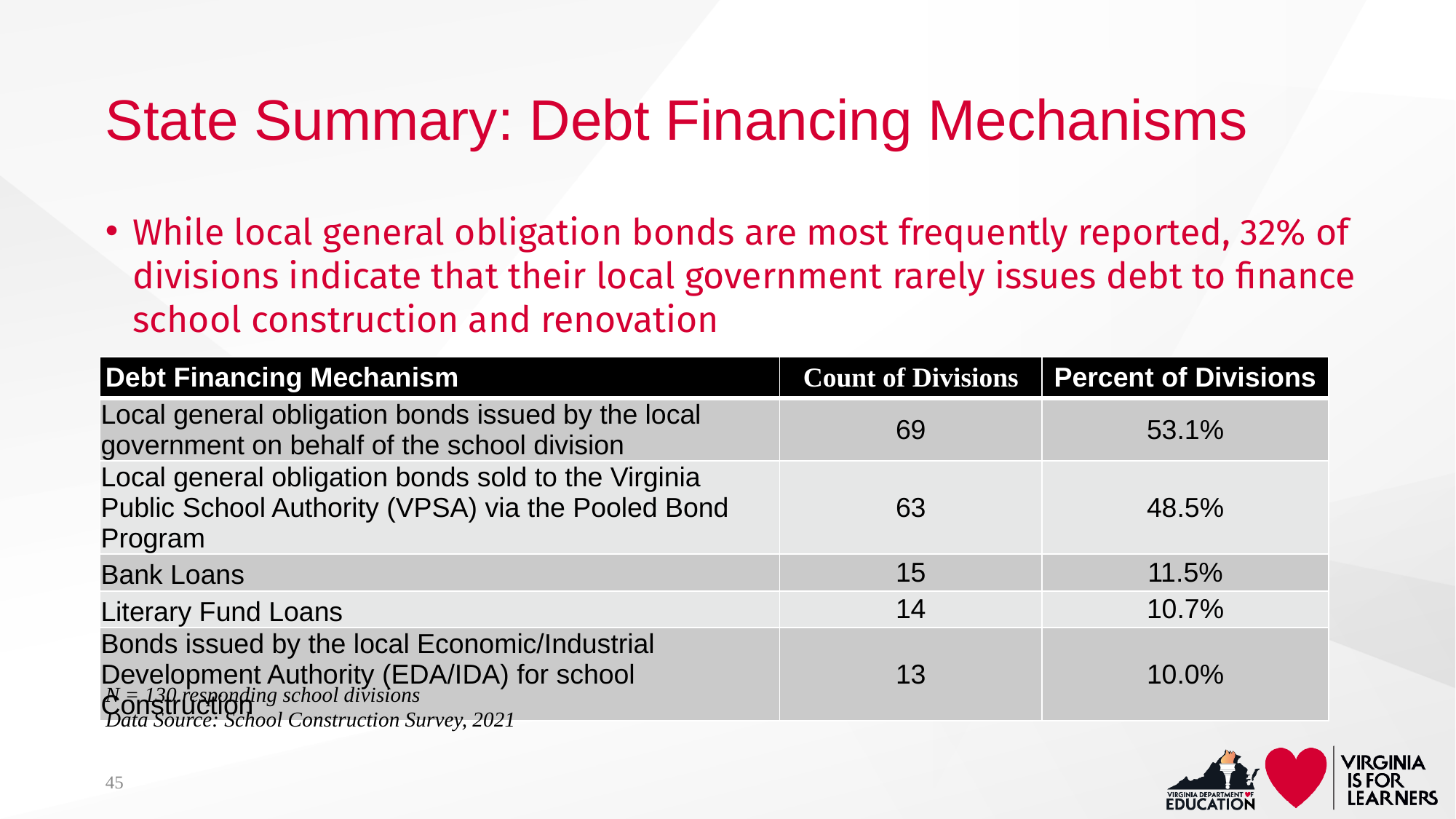

# State Summary: Debt Financing Mechanisms
While local general obligation bonds are most frequently reported, 32% of divisions indicate that their local government rarely issues debt to finance school construction and renovation
| Debt Financing Mechanism | Count of Divisions | Percent of Divisions |
| --- | --- | --- |
| Local general obligation bonds issued by the local government on behalf of the school division | 69 | 53.1% |
| Local general obligation bonds sold to the Virginia Public School Authority (VPSA) via the Pooled Bond Program | 63 | 48.5% |
| Bank Loans | 15 | 11.5% |
| Literary Fund Loans | 14 | 10.7% |
| Bonds issued by the local Economic/Industrial Development Authority (EDA/IDA) for school Construction | 13 | 10.0% |
N = 130 responding school divisions
Data Source: School Construction Survey, 2021
45